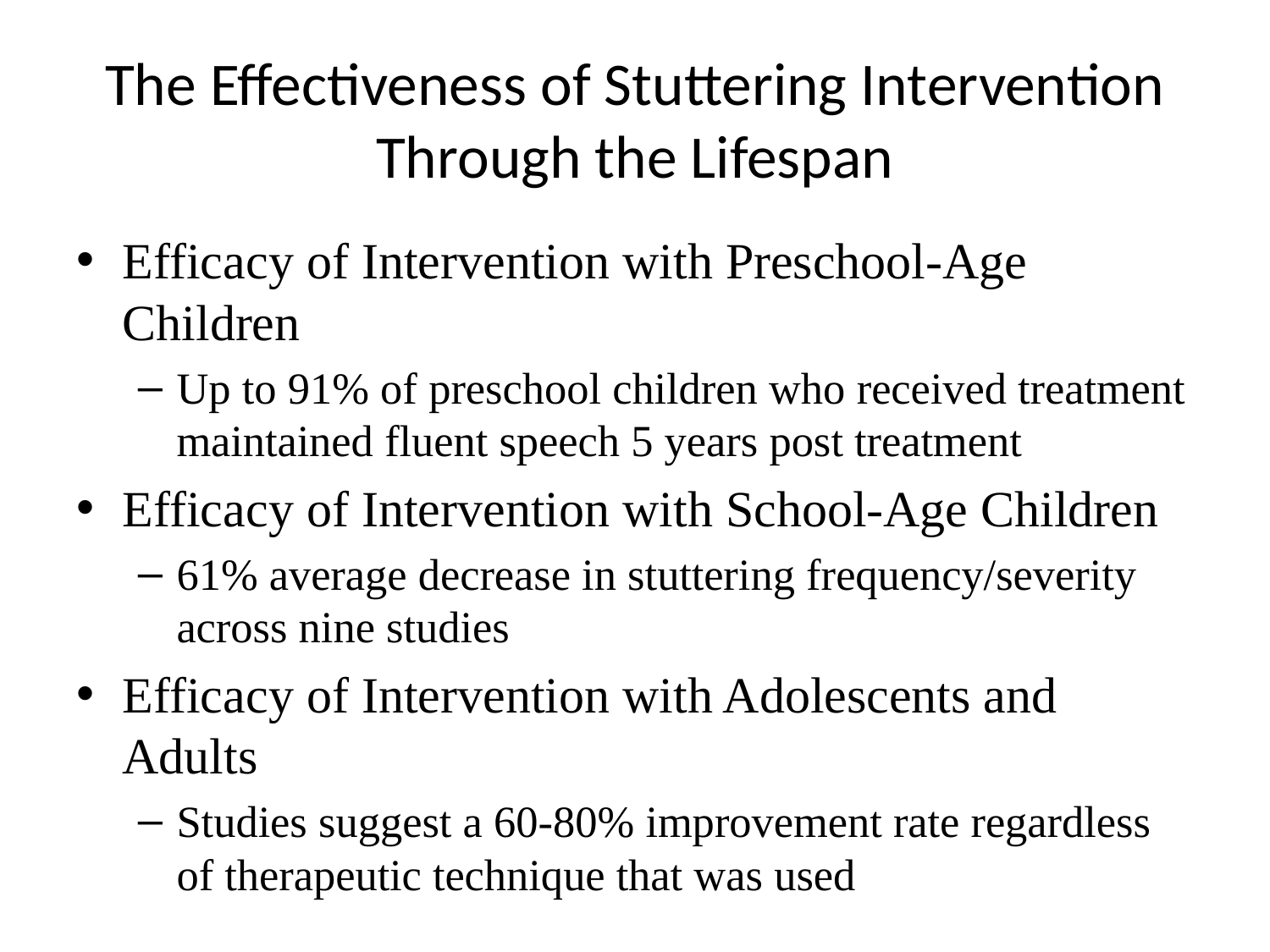

# The Effectiveness of Stuttering Intervention Through the Lifespan
Efficacy of Intervention with Preschool-Age Children
Up to 91% of preschool children who received treatment maintained fluent speech 5 years post treatment
Efficacy of Intervention with School-Age Children
61% average decrease in stuttering frequency/severity across nine studies
Efficacy of Intervention with Adolescents and Adults
Studies suggest a 60-80% improvement rate regardless of therapeutic technique that was used